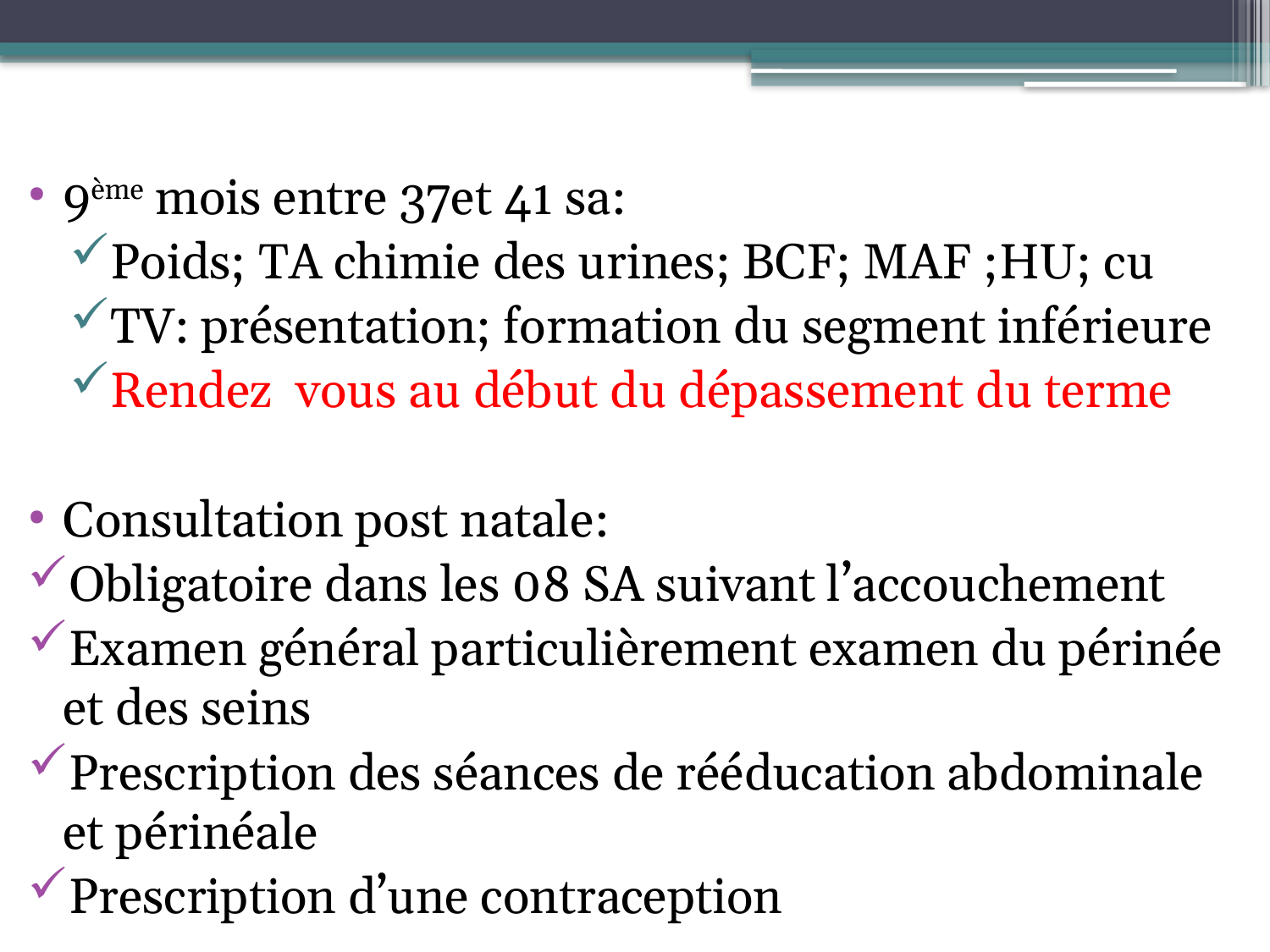

#
9ème mois entre 37et 41 sa:
Poids; TA chimie des urines; BCF; MAF ;HU; cu
TV: présentation; formation du segment inférieure
Rendez  vous au début du dépassement du terme

Consultation post natale:
Obligatoire dans les 08 SA suivant l’accouchement
Examen général particulièrement examen du périnée et des seins
Prescription des séances de rééducation abdominale et périnéale
Prescription d’une contraception